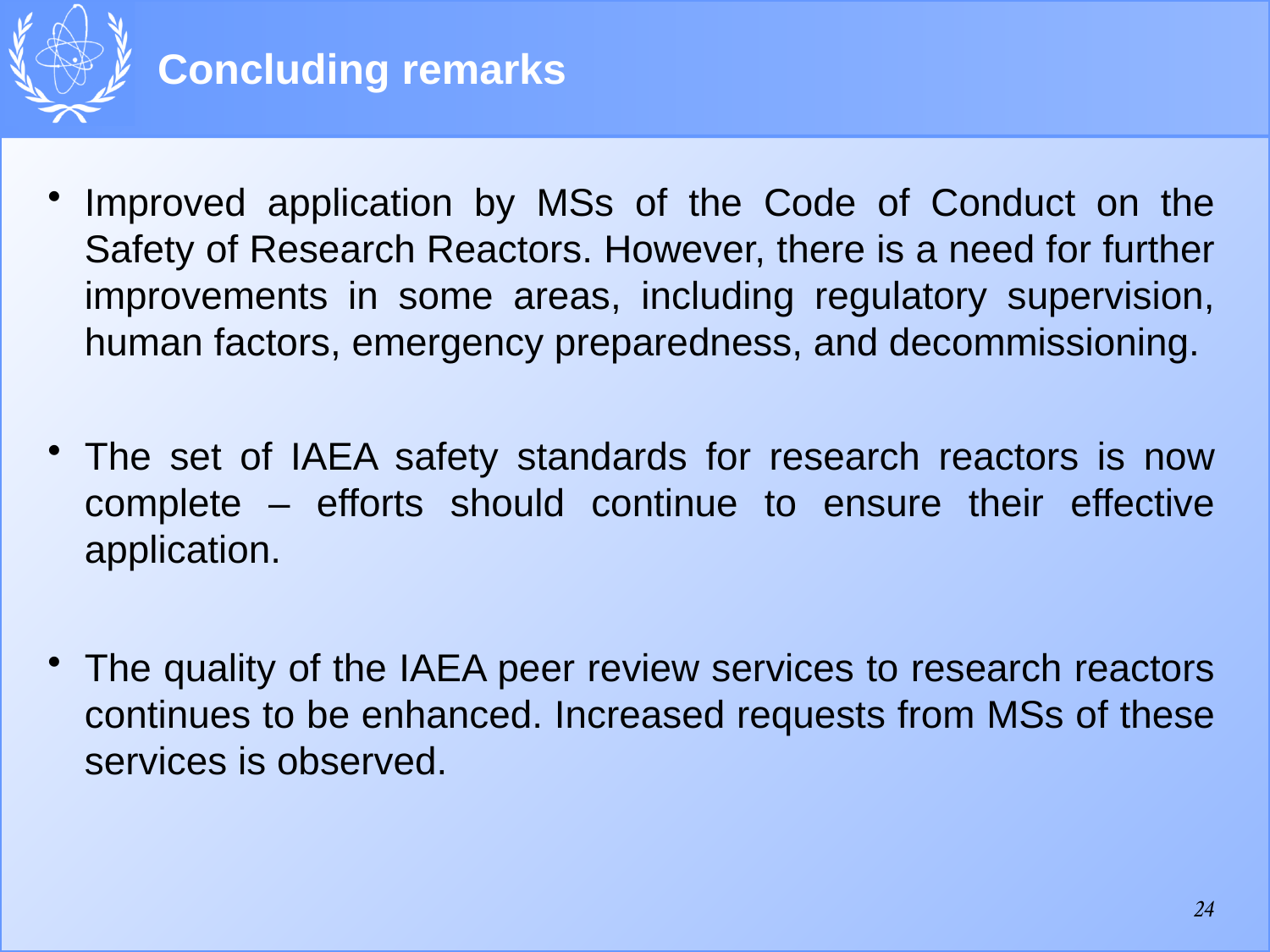

# Concluding remarks
Improved application by MSs of the Code of Conduct on the Safety of Research Reactors. However, there is a need for further improvements in some areas, including regulatory supervision, human factors, emergency preparedness, and decommissioning.

The set of IAEA safety standards for research reactors is now complete – efforts should continue to ensure their effective application.

The quality of the IAEA peer review services to research reactors continues to be enhanced. Increased requests from MSs of these services is observed.
24